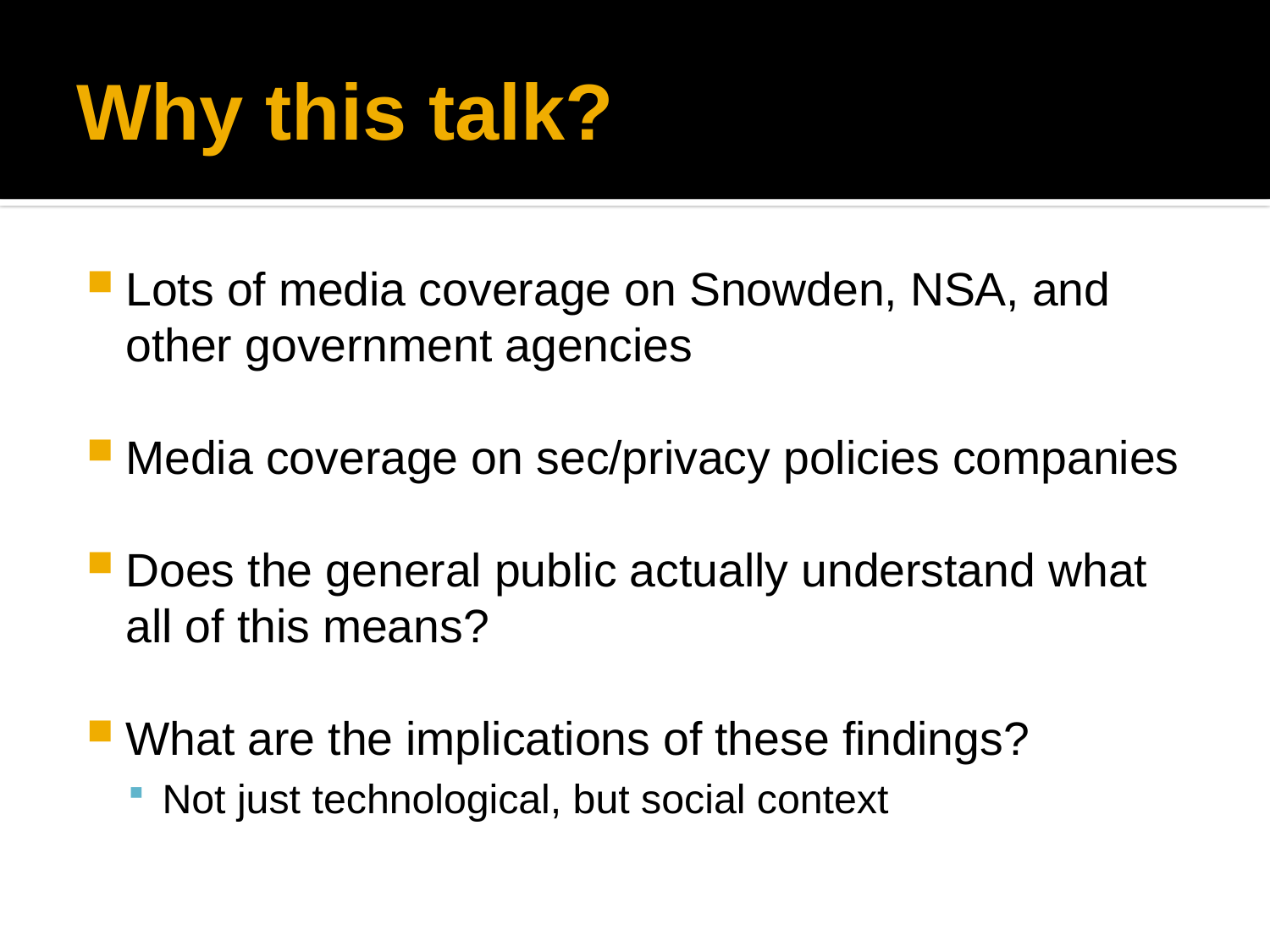

# Why this talk?
Lots of media coverage on Snowden, NSA, and other government agencies

Media coverage on sec/privacy policies companies

Does the general public actually understand what all of this means?

What are the implications of these findings?
Not just technological, but social context